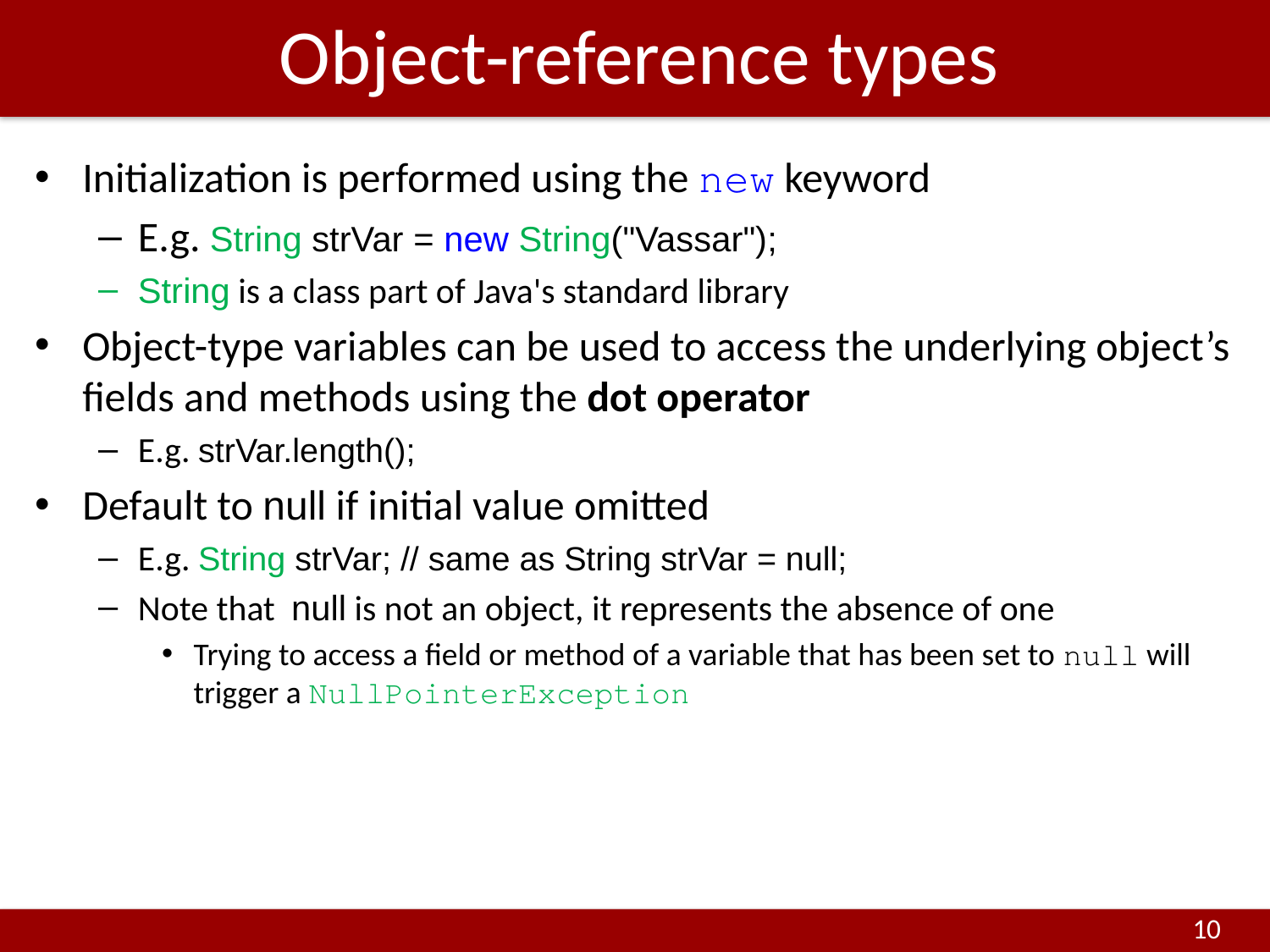

# Object-reference types
Initialization is performed using the new keyword
E.g. String strVar = new String("Vassar");
String is a class part of Java's standard library
Object-type variables can be used to access the underlying object’s fields and methods using the dot operator
E.g. strVar.length();
Default to null if initial value omitted
E.g. String strVar; // same as String strVar = null;
Note that  null is not an object, it represents the absence of one
Trying to access a field or method of a variable that has been set to null will trigger a NullPointerException